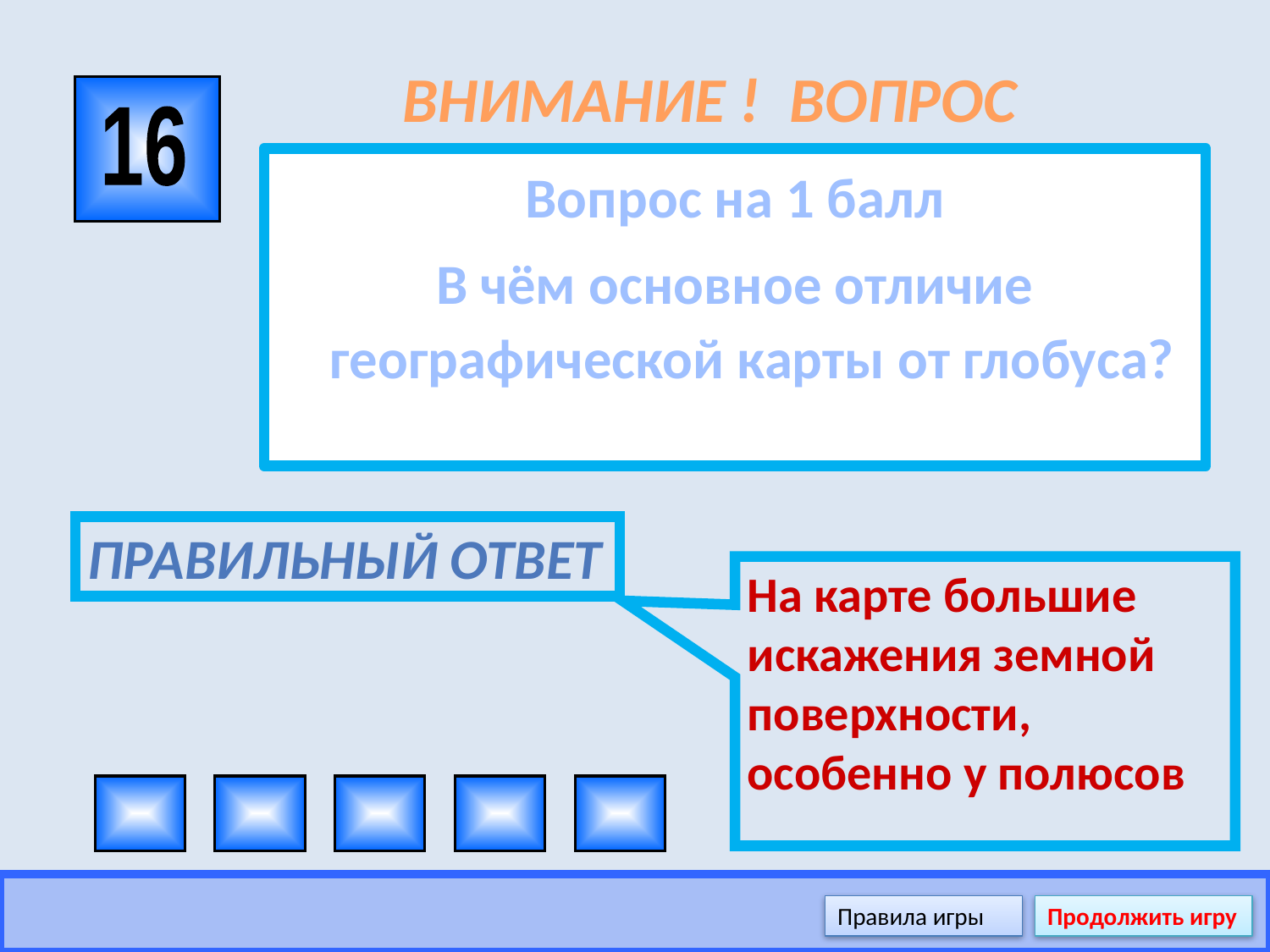

# ВНИМАНИЕ !  ВОПРОС

16
Вопрос на 1 балл
В чём основное отличие географической карты от глобуса?

Правильный ответ
На карте большие искажения земной поверхности, особенно у полюсов

Правила игры
Продолжить игру